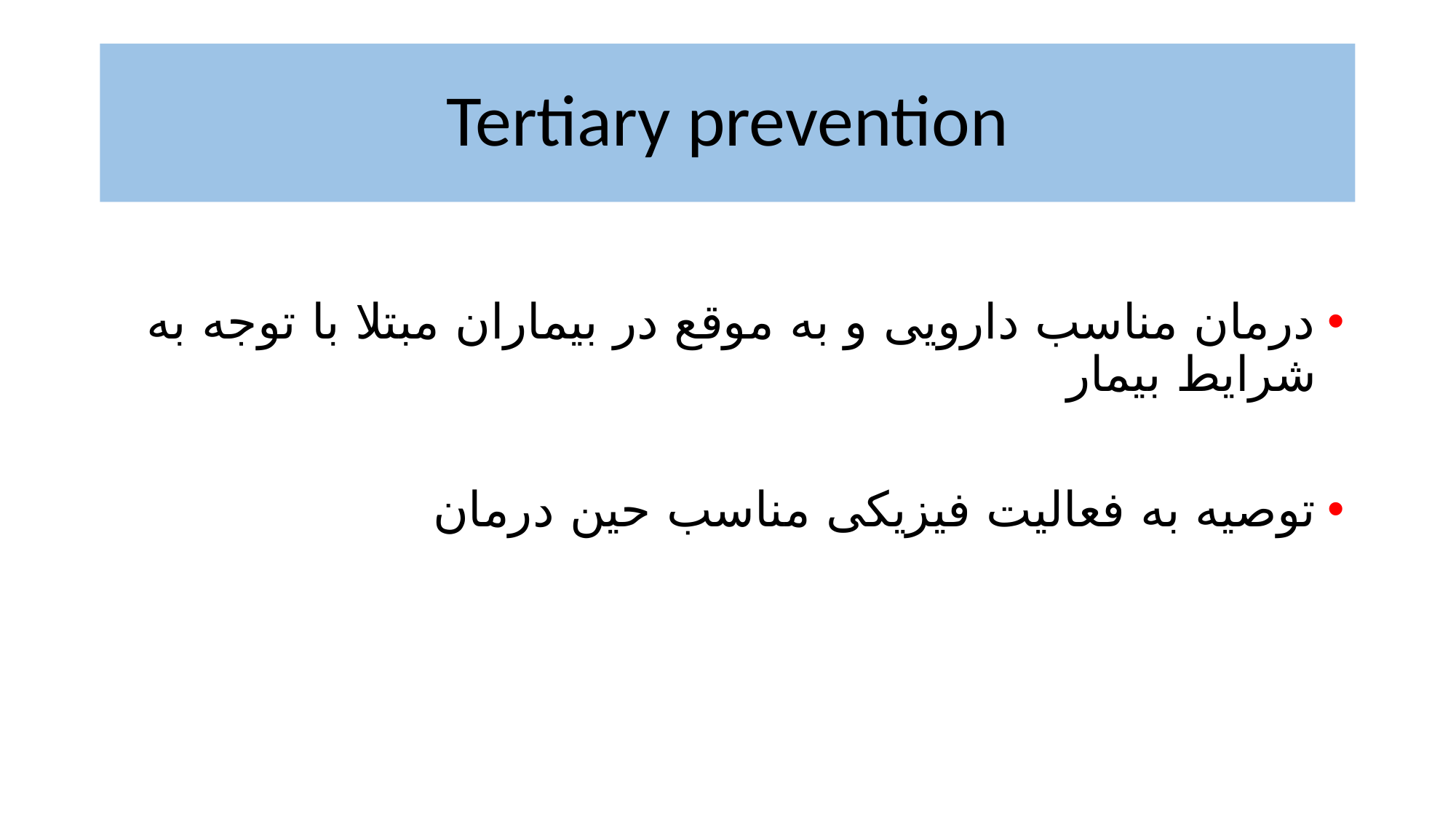

# Tertiary prevention

درمان مناسب دارویی و به موقع در بیماران مبتلا با توجه به شرایط بیمار

توصیه به فعالیت فیزیکی مناسب حین درمان